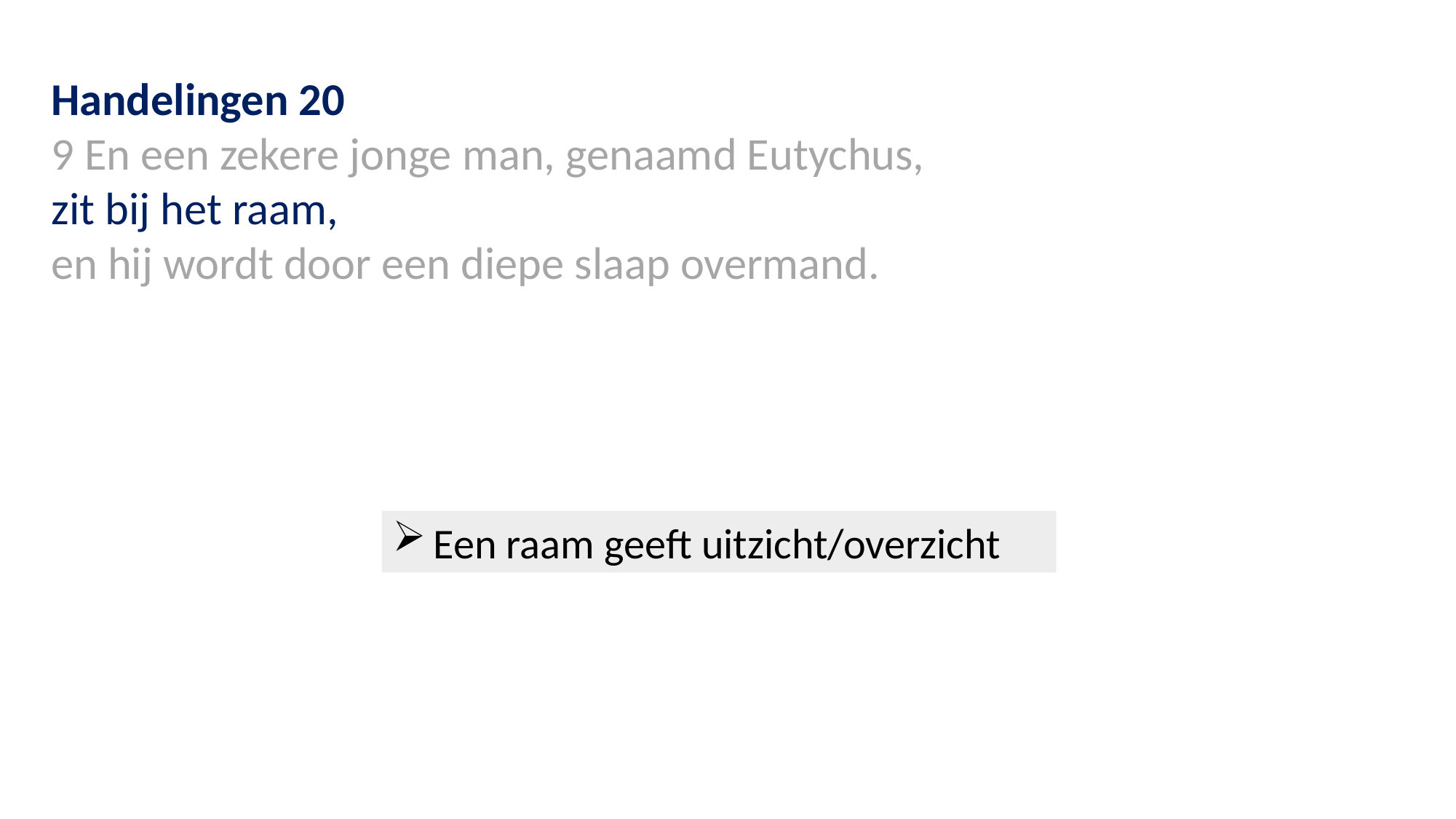

Handelingen 20
9 En een zekere jonge man, genaamd Eutychus,
zit bij het raam,
en hij wordt door een diepe slaap overmand.
Een raam geeft uitzicht/overzicht